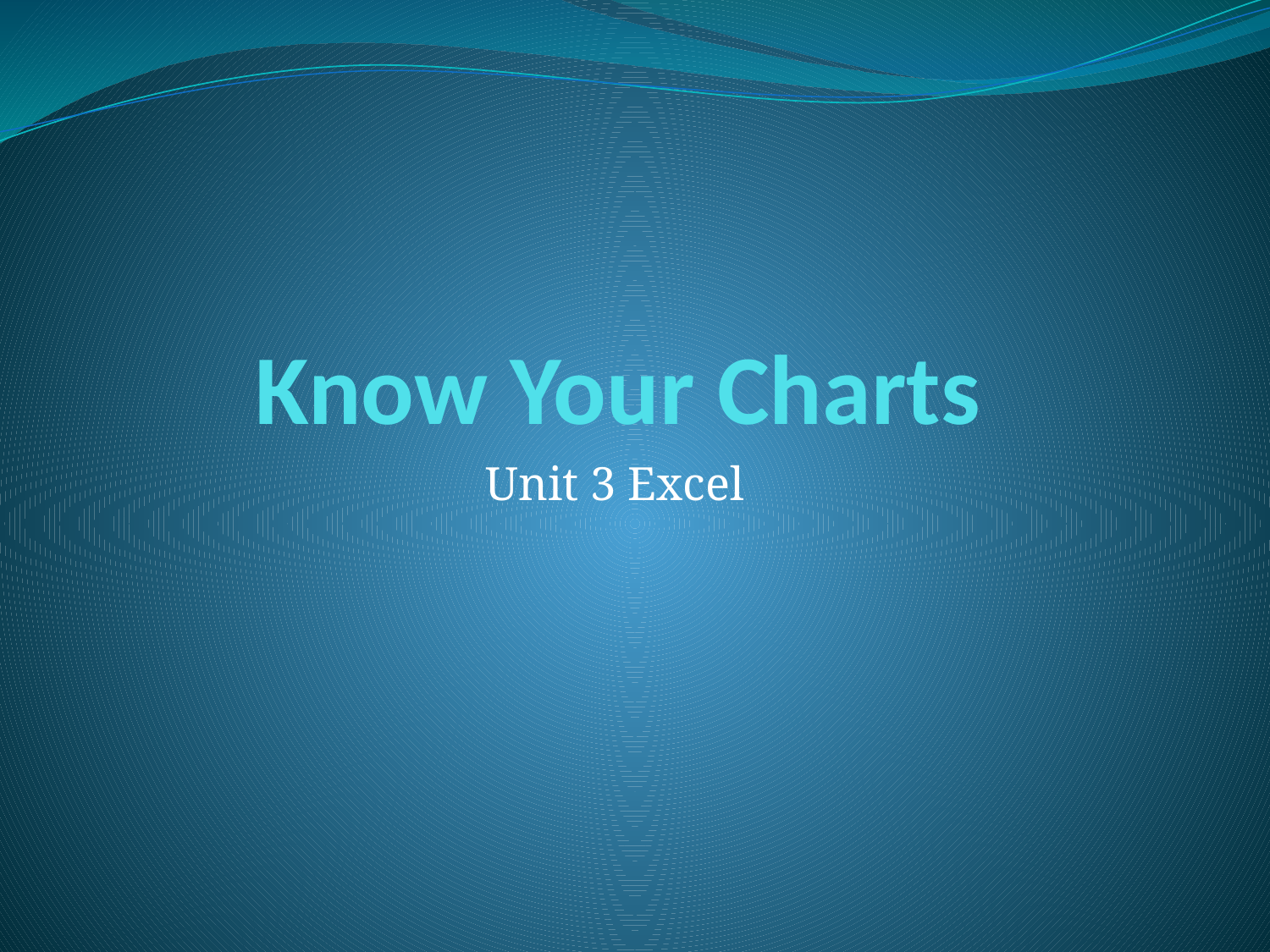

# Know Your Charts
Unit 3 Excel